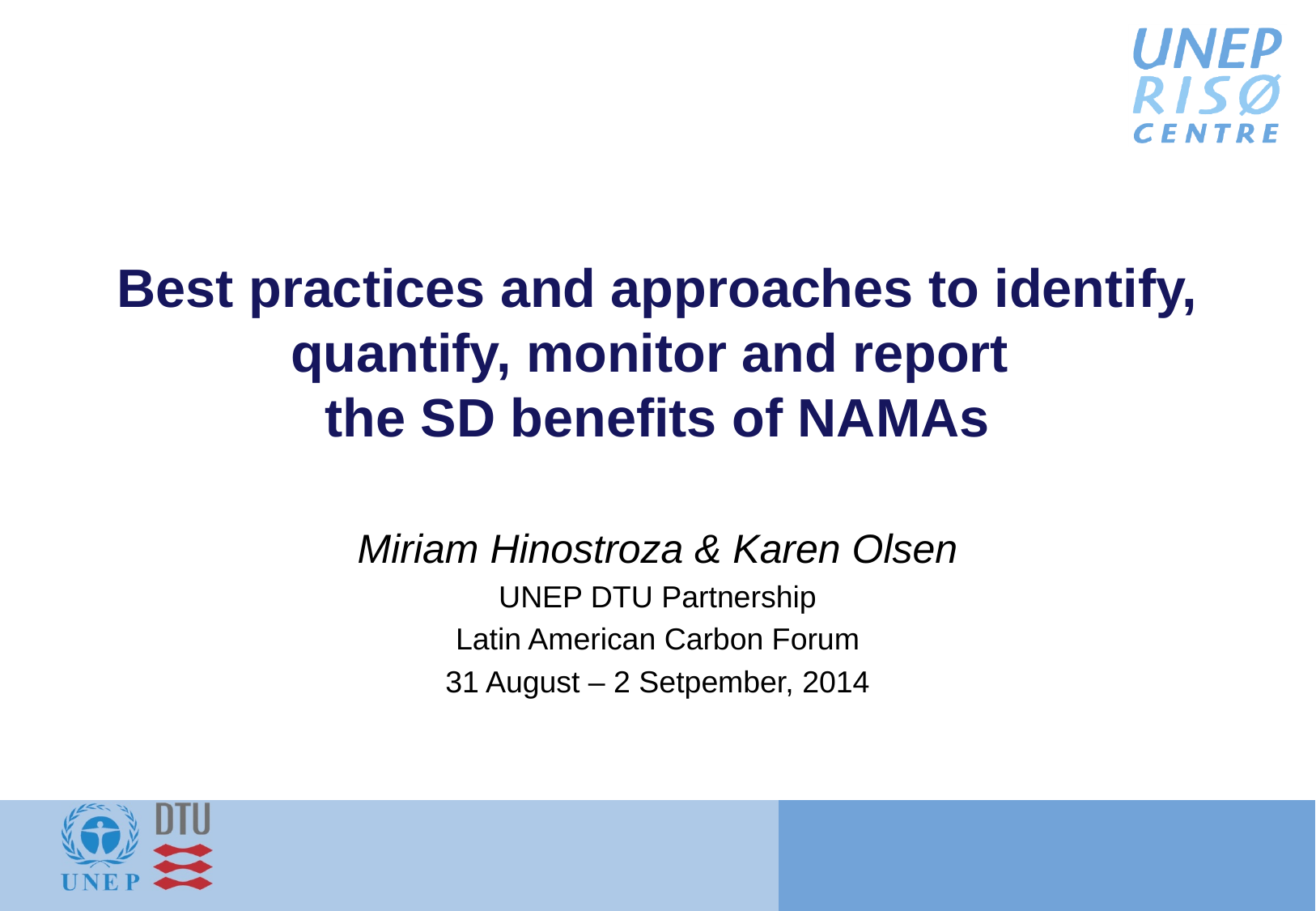

# Best practices and approaches to identify, quantify, monitor and report the SD benefits of NAMAs
Miriam Hinostroza & Karen Olsen
UNEP DTU Partnership
Latin American Carbon Forum
31 August – 2 Setpember, 2014